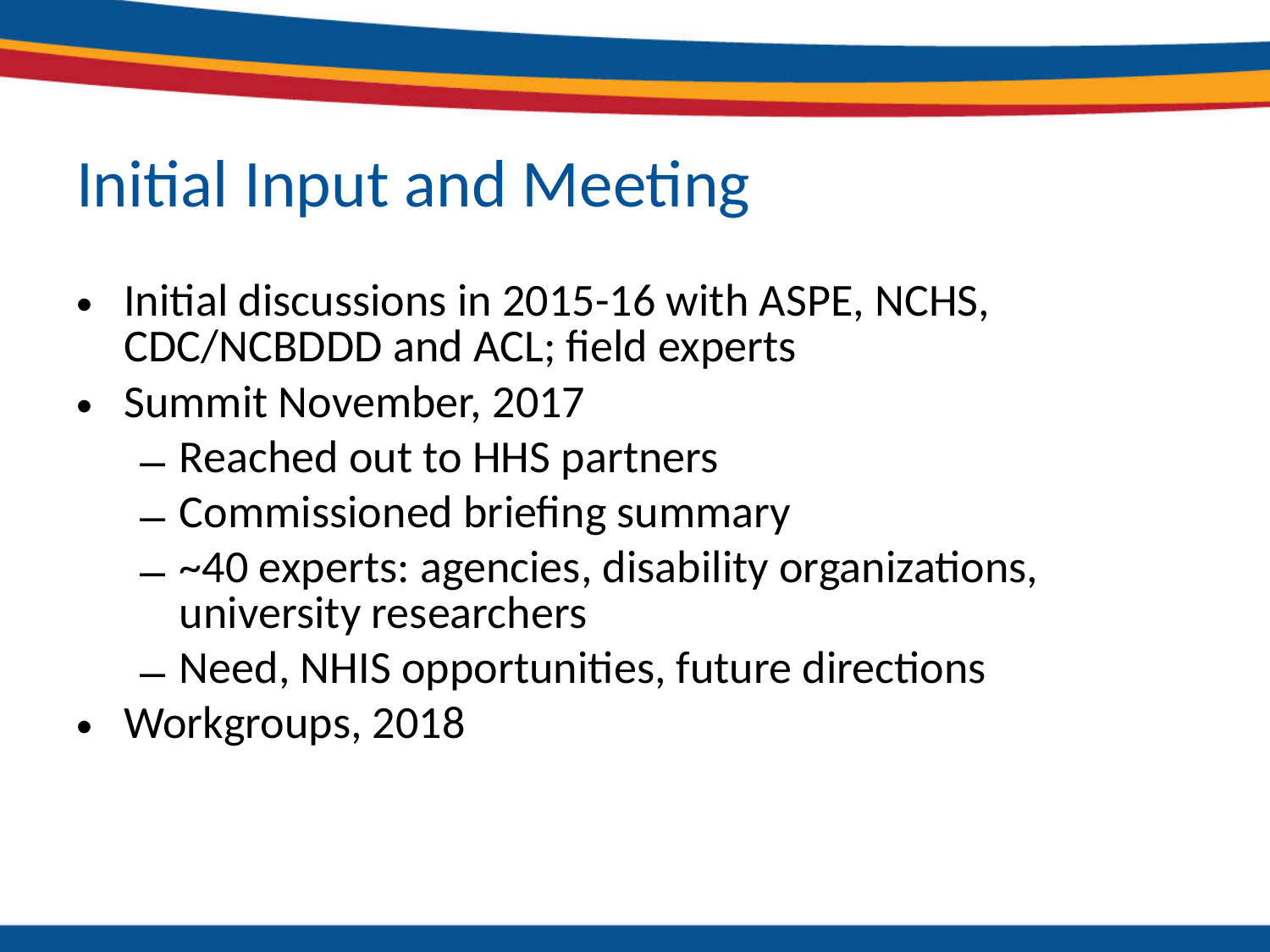

# Initial Input and Meeting
Initial discussions in 2015-16 with ASPE, NCHS, CDC/NCBDDD and ACL; field experts
Summit November, 2017
Reached out to HHS partners
Commissioned briefing summary
~40 experts: agencies, disability organizations, university researchers
Need, NHIS opportunities, future directions
Workgroups, 2018